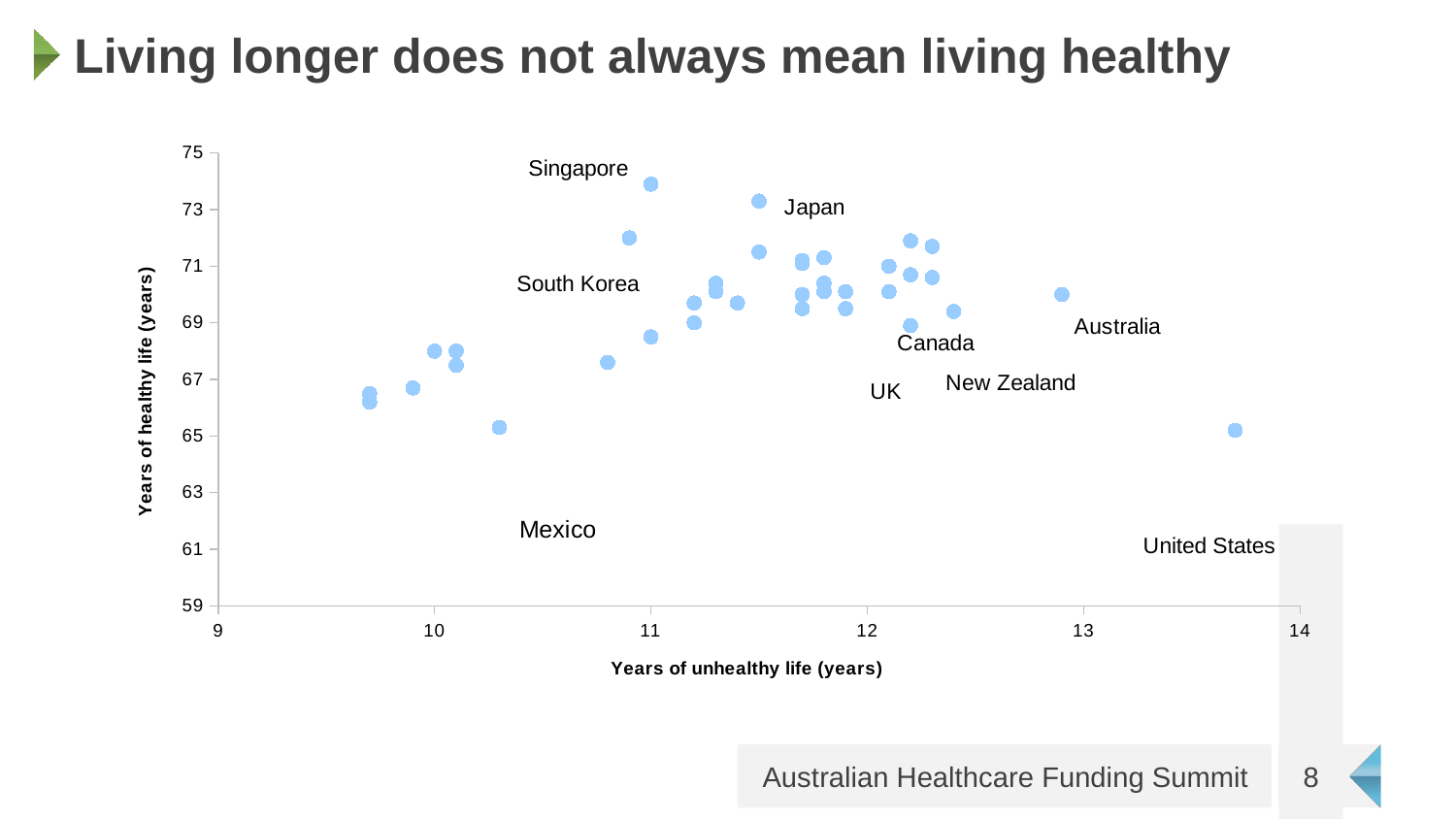

# Living longer does not always mean living healthy

### Chart

| Category |  |
|---|---|
8
Australian Healthcare Funding Summit